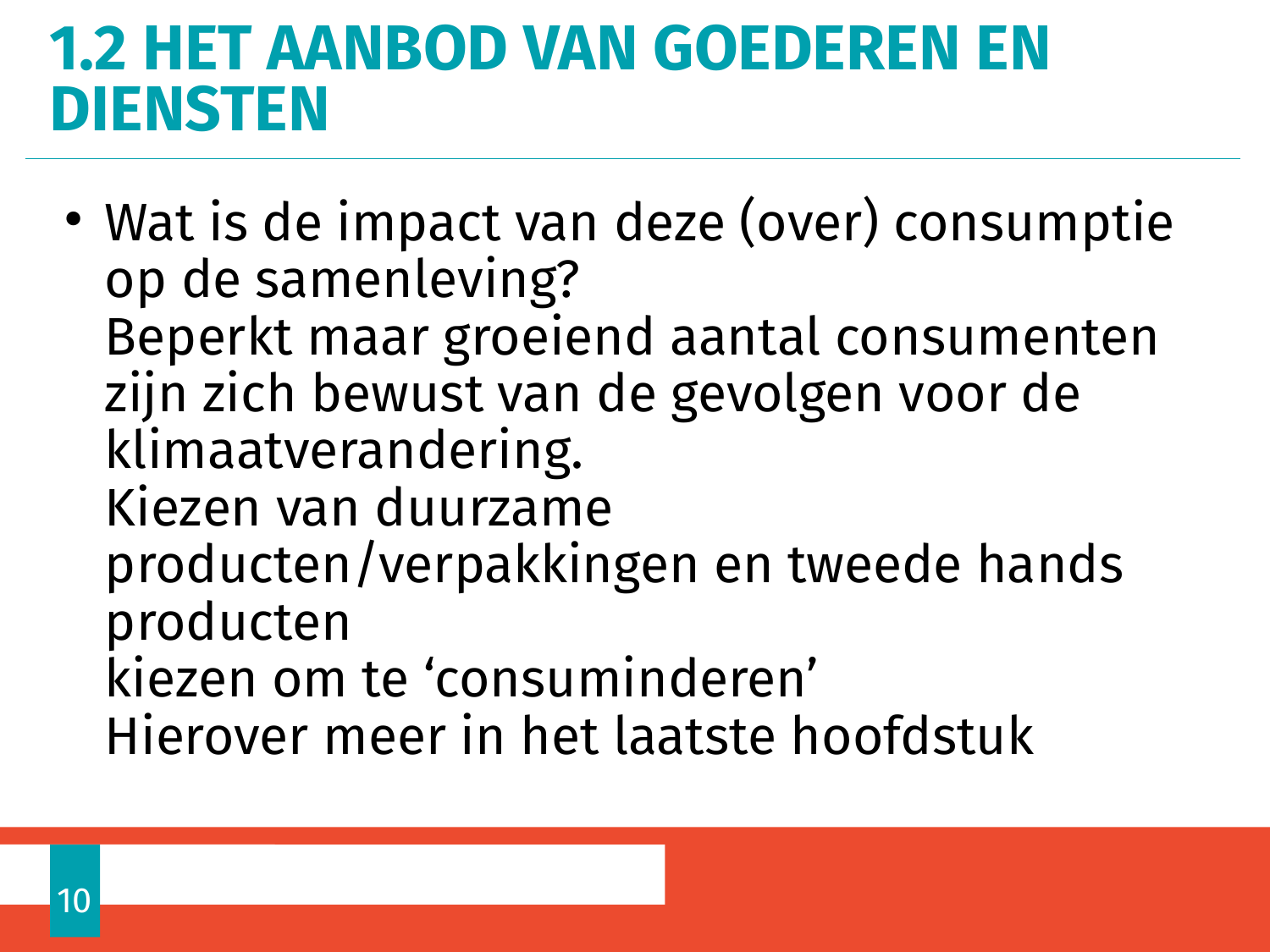

# 1.2 HET AANBOD VAN GOEDEREN EN DIENSTEN
Wat is de impact van deze (over) consumptie op de samenleving?
Beperkt maar groeiend aantal consumenten zijn zich bewust van de gevolgen voor de klimaatverandering.
Kiezen van duurzame producten/verpakkingen en tweede hands producten
kiezen om te ‘consuminderen’
Hierover meer in het laatste hoofdstuk
10